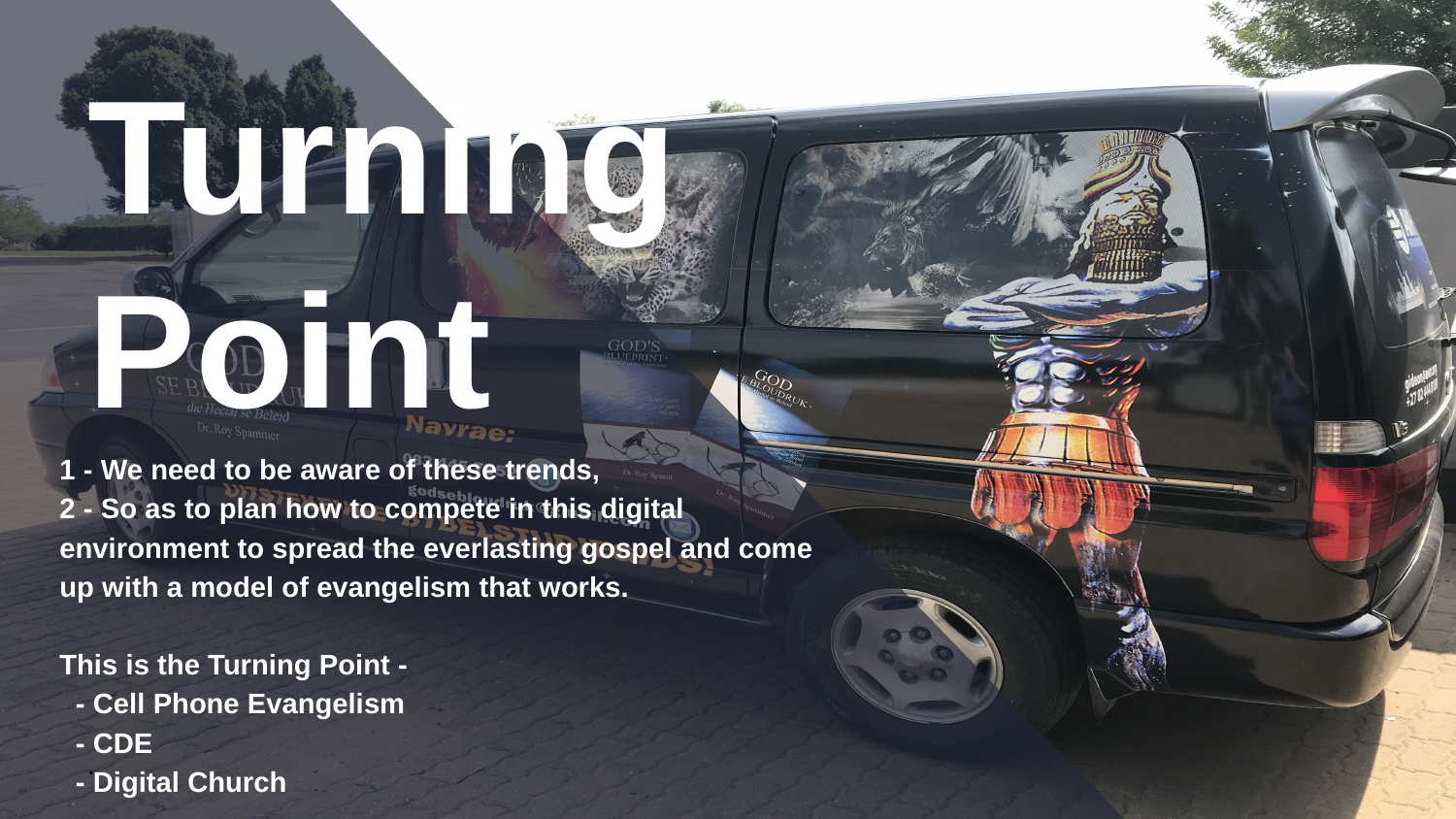

Turning Point
1 - We need to be aware of these trends,
2 - So as to plan how to compete in this digital environment to spread the everlasting gospel and come up with a model of evangelism that works.

This is the Turning Point -
  - Cell Phone Evangelism
  - CDE
  - Digital Church
.